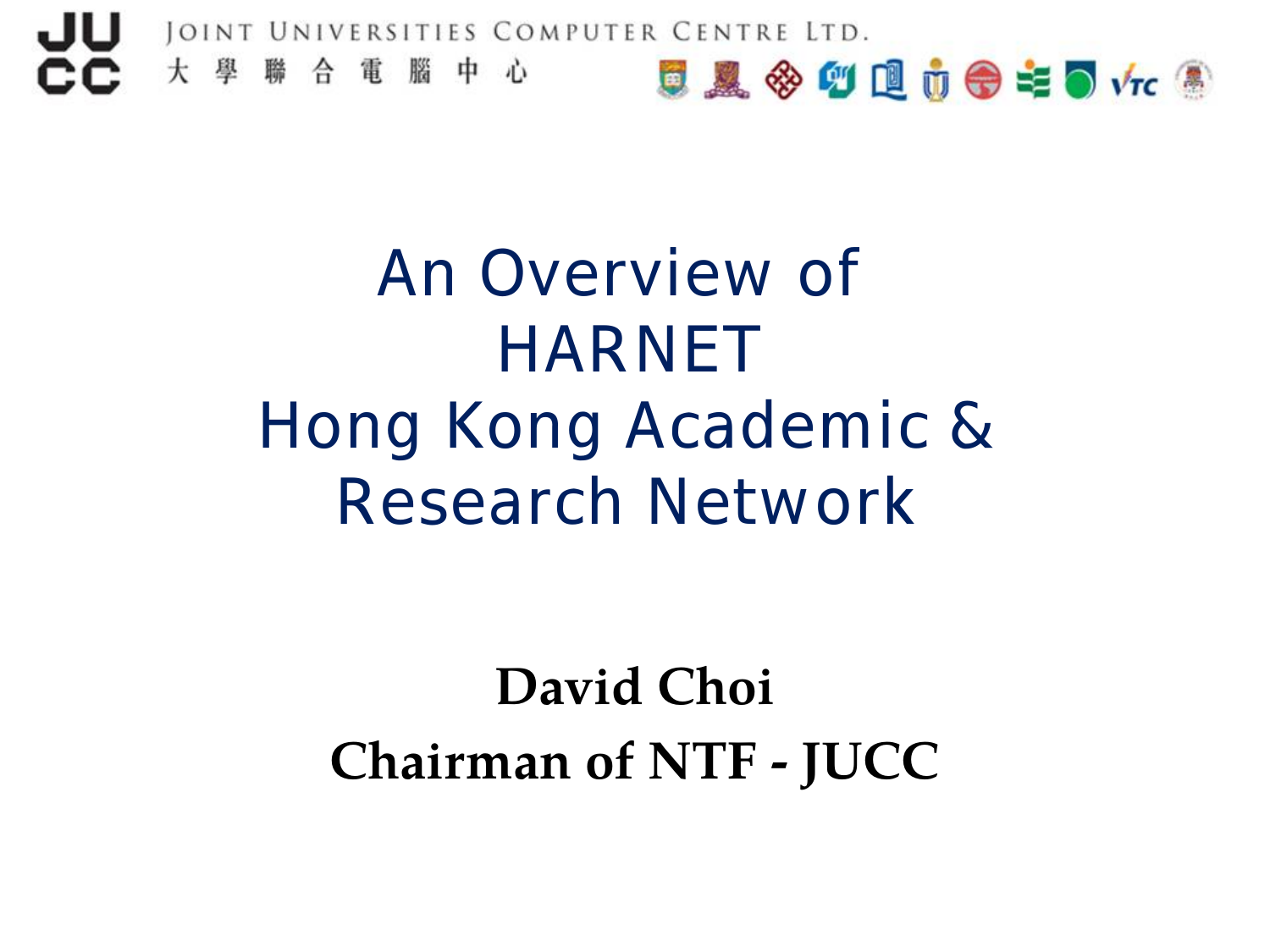

# An Overview of HARNET Hong Kong Academic & Research Network
David Choi
Chairman of NTF - JUCC